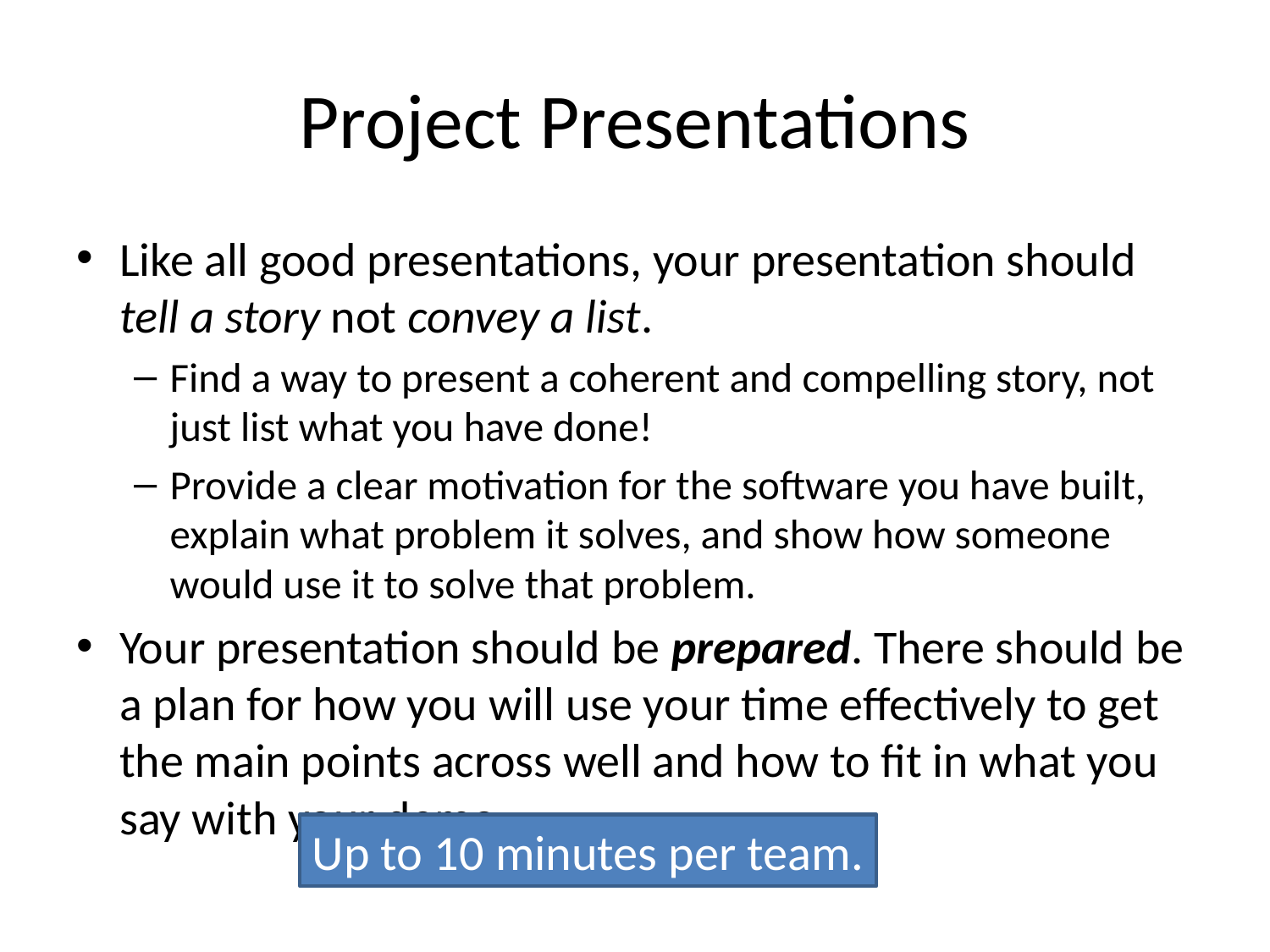

# Project Presentations
Like all good presentations, your presentation should tell a story not convey a list.
Find a way to present a coherent and compelling story, not just list what you have done!
Provide a clear motivation for the software you have built, explain what problem it solves, and show how someone would use it to solve that problem.
Your presentation should be prepared. There should be a plan for how you will use your time effectively to get the main points across well and how to fit in what you say with your demo.
Up to 10 minutes per team.